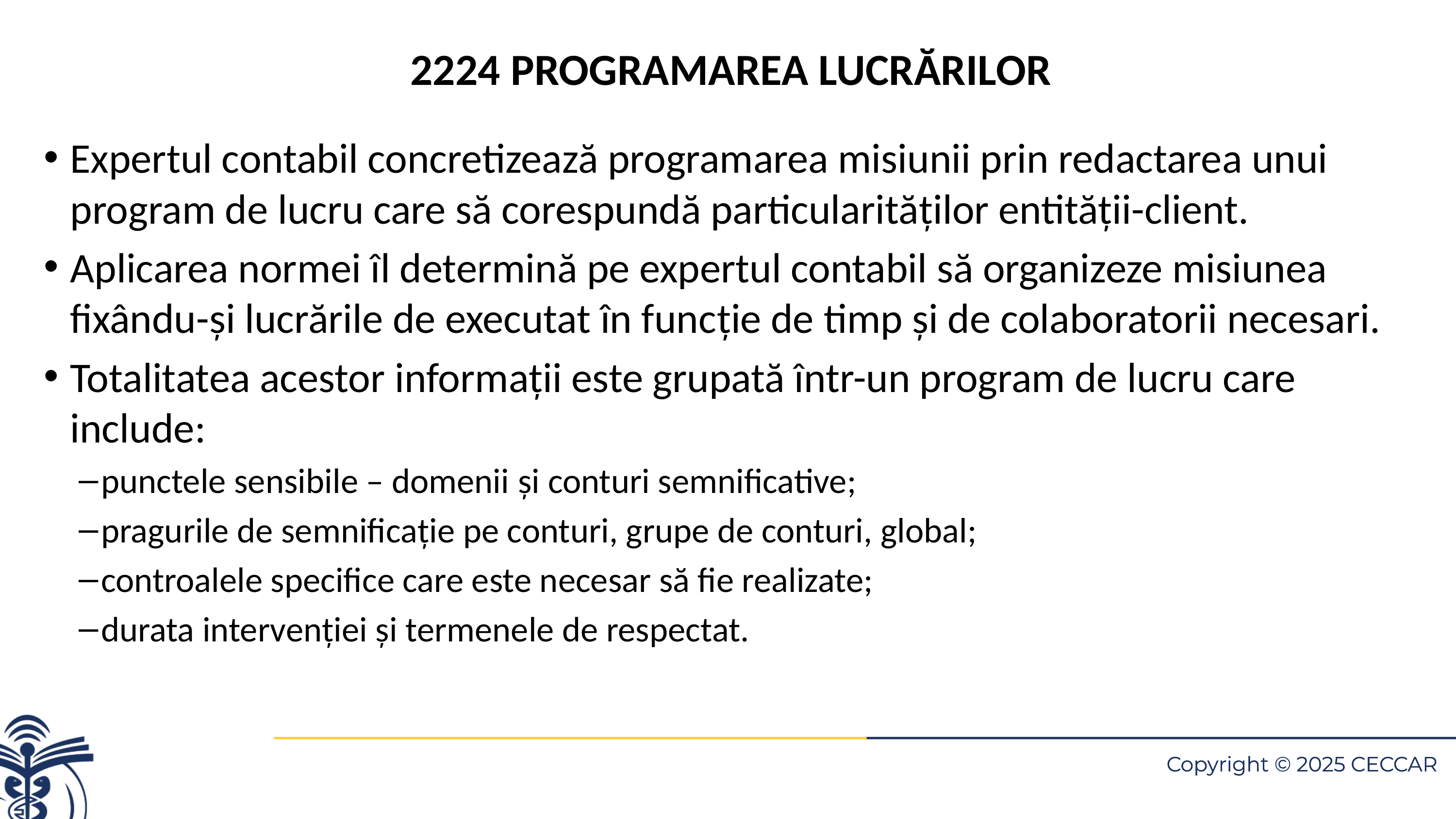

# 2224 PROGRAMAREA LUCRĂRILOR
Expertul contabil concretizează programarea misiunii prin redactarea unui program de lucru care să corespundă particularităţilor entităţii-client.
Aplicarea normei îl determină pe expertul contabil să organizeze misiunea fixându-şi lucrările de executat în funcţie de timp şi de colaboratorii necesari.
Totalitatea acestor informaţii este grupată într-un program de lucru care include:
punctele sensibile – domenii şi conturi semnificative;
pragurile de semnificaţie pe conturi, grupe de conturi, global;
controalele specifice care este necesar să fie realizate;
durata intervenţiei şi termenele de respectat.